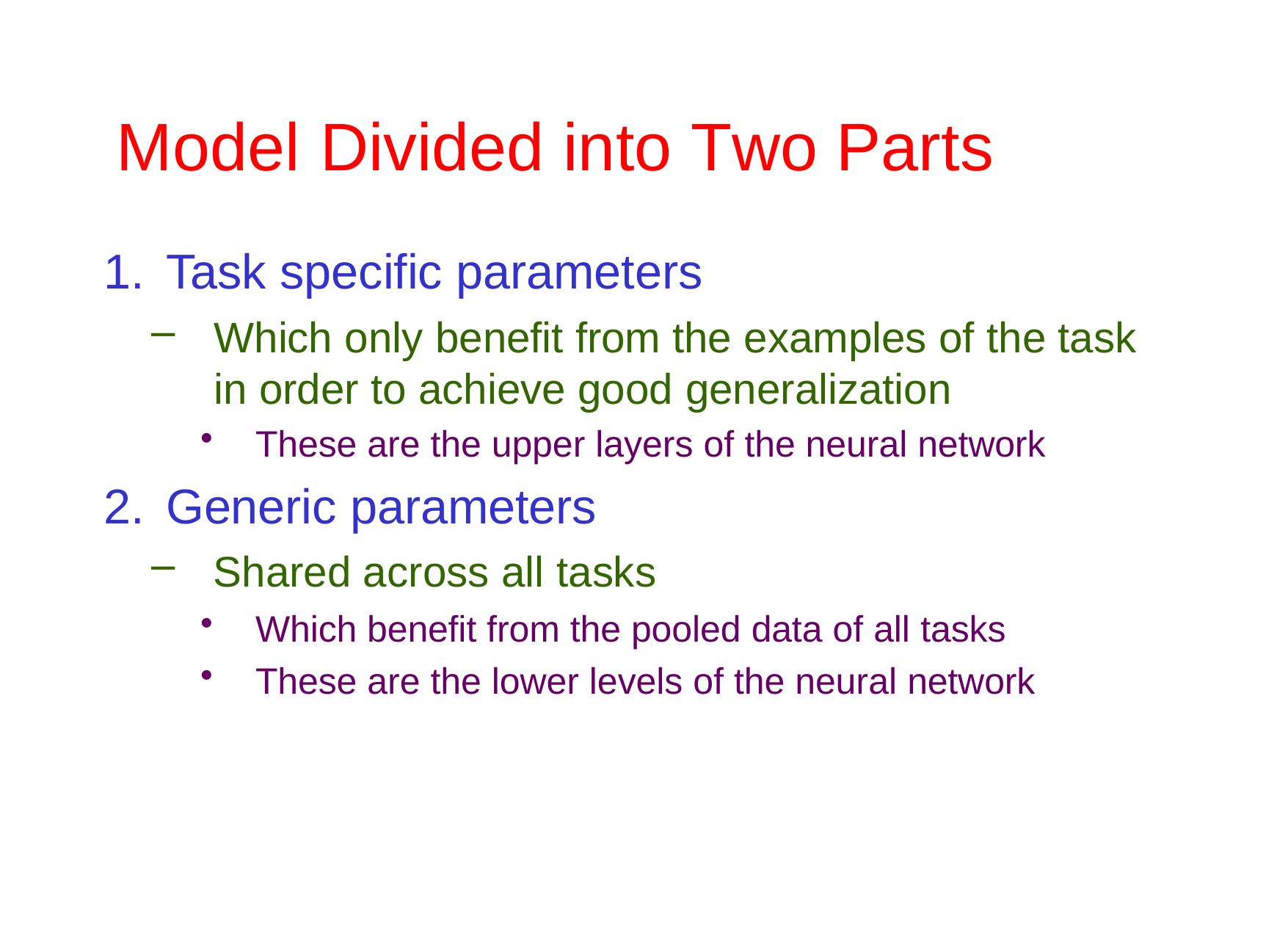

# Model	Divided into Two Parts
Task specific parameters
Which only benefit from the examples of the task  in order to achieve good generalization
These are the upper layers of the neural network
Generic parameters
Shared across all tasks
Which benefit from the pooled data of all tasks
These are the lower levels of the neural network